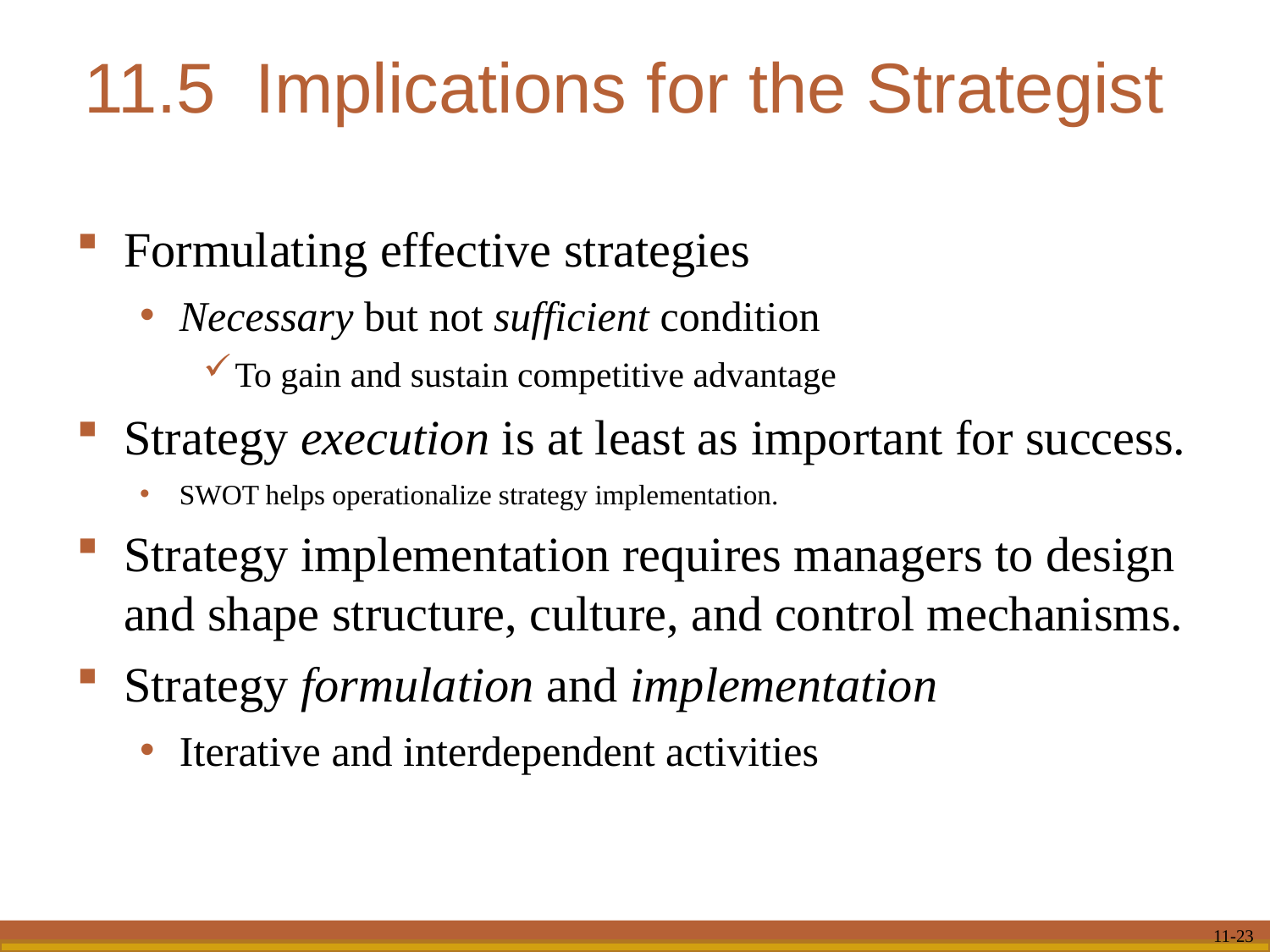

# 11.5  Implications for the Strategist
Formulating effective strategies
Necessary but not sufficient condition
To gain and sustain competitive advantage
Strategy execution is at least as important for success.
SWOT helps operationalize strategy implementation.
Strategy implementation requires managers to design and shape structure, culture, and control mechanisms.
Strategy formulation and implementation
Iterative and interdependent activities